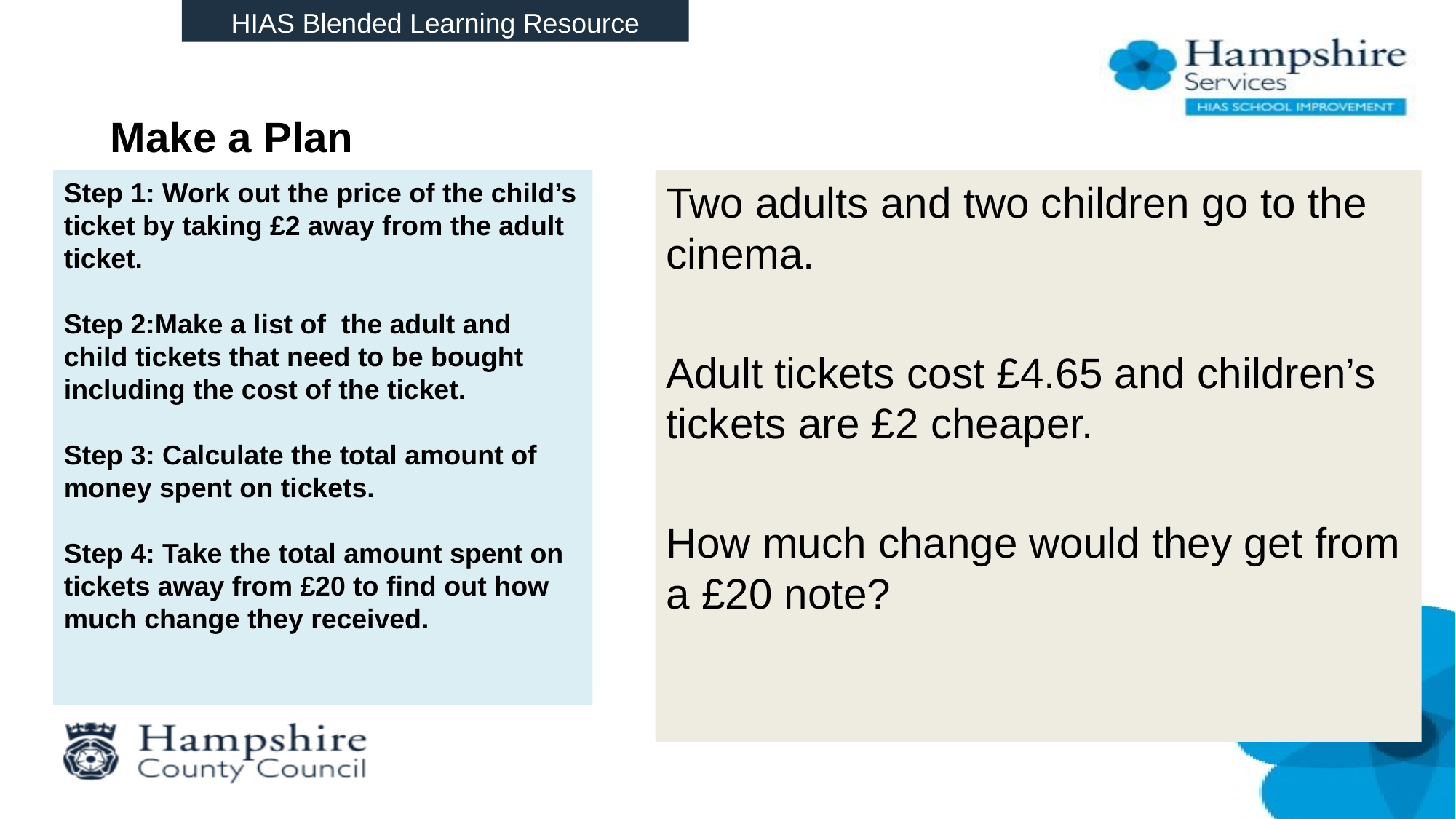

HIAS Blended Learning Resource
# Make a Plan
Step 1: Work out the price of the child’s ticket by taking £2 away from the adult ticket.

Step 2:Make a list of  the adult and child tickets that need to be bought including the cost of the ticket.

Step 3: Calculate the total amount of money spent on tickets.

Step 4: Take the total amount spent on tickets away from £20 to find out how much change they received.

Two adults and two children go to the cinema.

Adult tickets cost £4.65 and children’s tickets are £2 cheaper.

How much change would they get from a £20 note?